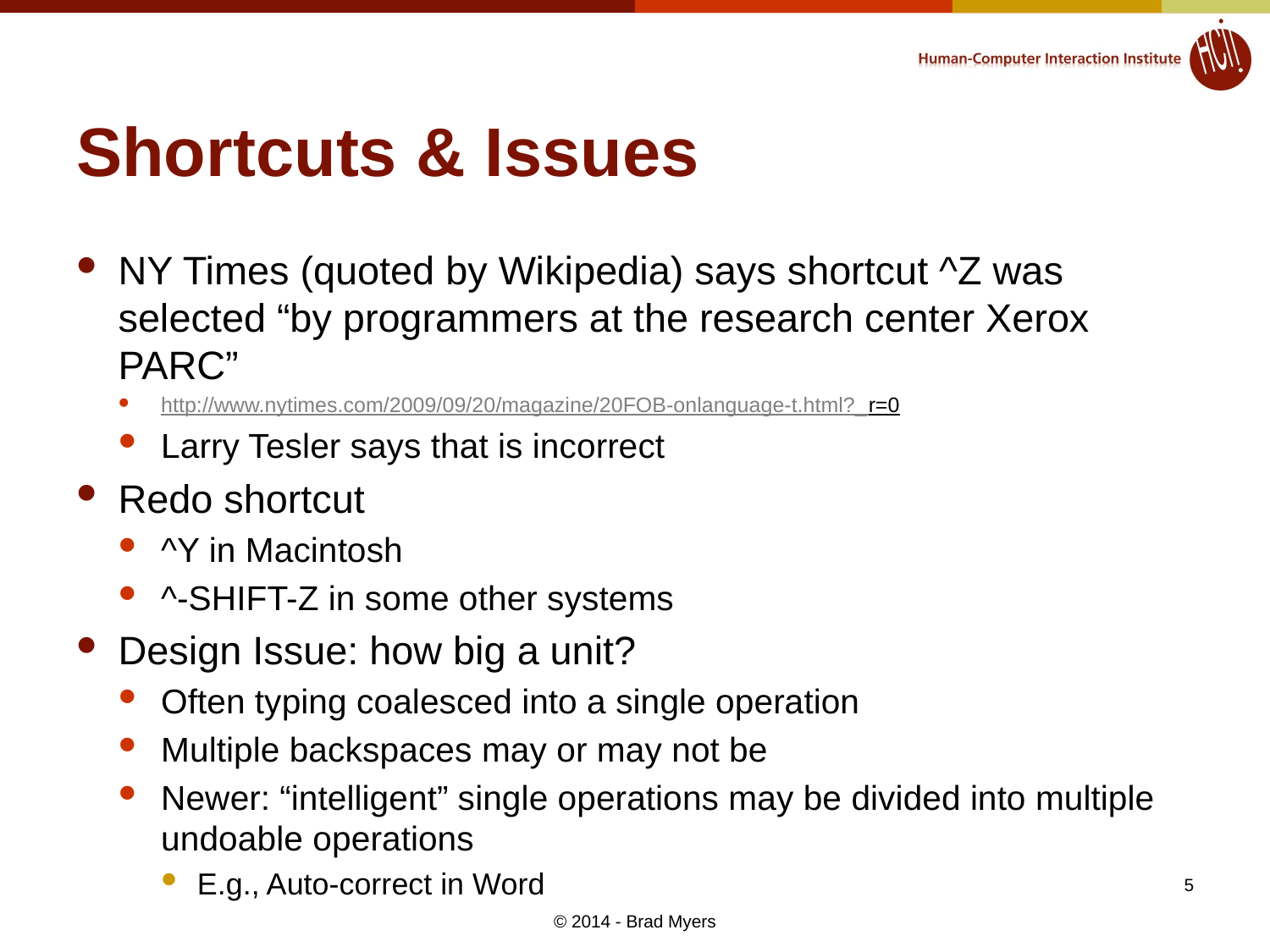

# Shortcuts & Issues
NY Times (quoted by Wikipedia) says shortcut ^Z was selected “by programmers at the research center Xerox PARC”
http://www.nytimes.com/2009/09/20/magazine/20FOB-onlanguage-t.html?_r=0
Larry Tesler says that is incorrect
Redo shortcut
^Y in Macintosh
^-SHIFT-Z in some other systems
Design Issue: how big a unit?
Often typing coalesced into a single operation
Multiple backspaces may or may not be
Newer: “intelligent” single operations may be divided into multiple undoable operations
E.g., Auto-correct in Word
5
© 2014 - Brad Myers